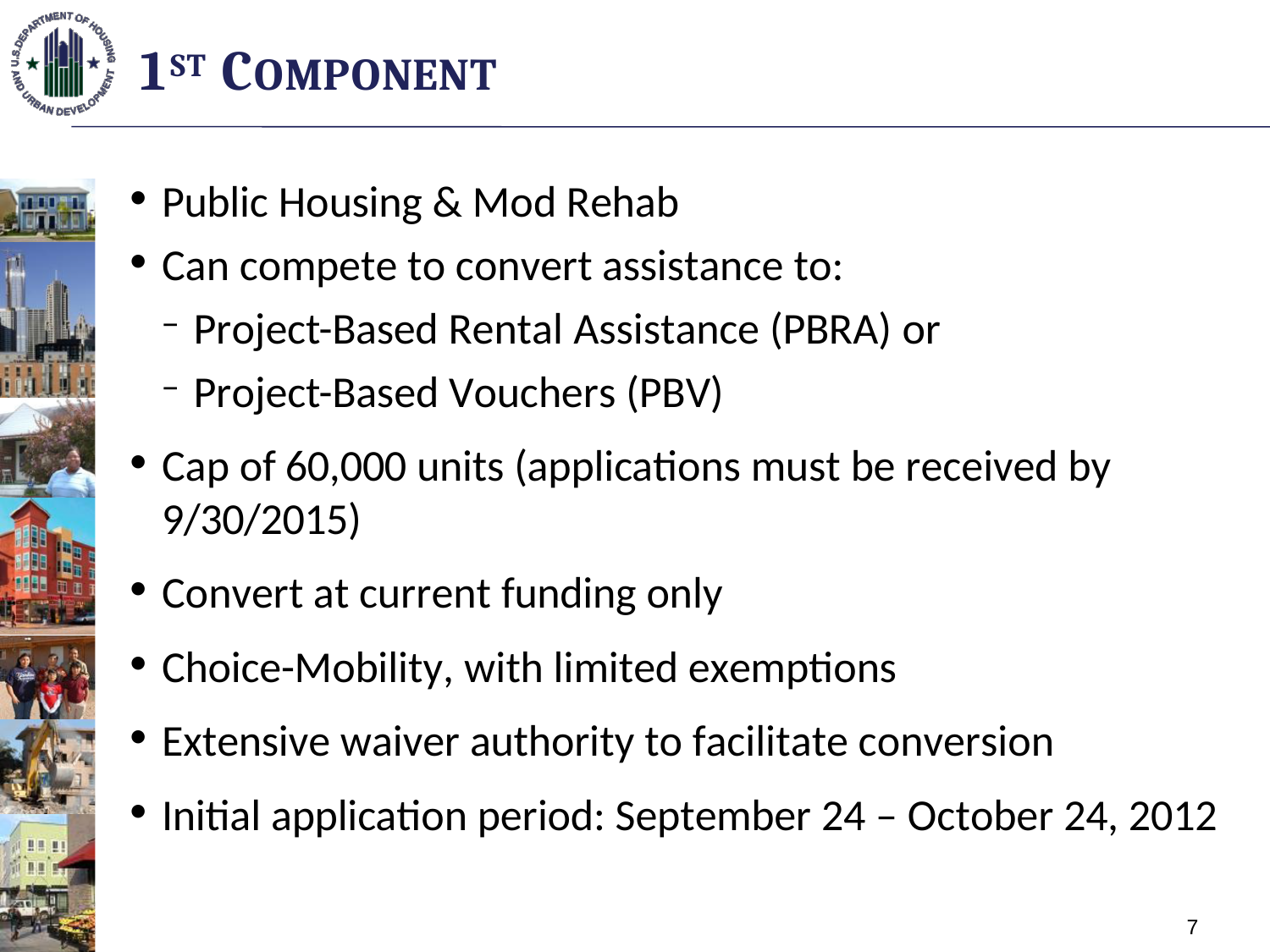

# 1ST  COMPONENT
Public Housing & Mod Rehab

Can compete to convert assistance to:

Project-Based Rental Assistance (PBRA) or

Project-Based Vouchers (PBV)

Cap of 60,000 units (applications must be received by
9/30/2015)

Convert at current funding only

Choice-Mobility, with limited exemptions

Extensive waiver authority to facilitate conversion

Initial application period: September 24 – October 24, 2012

7